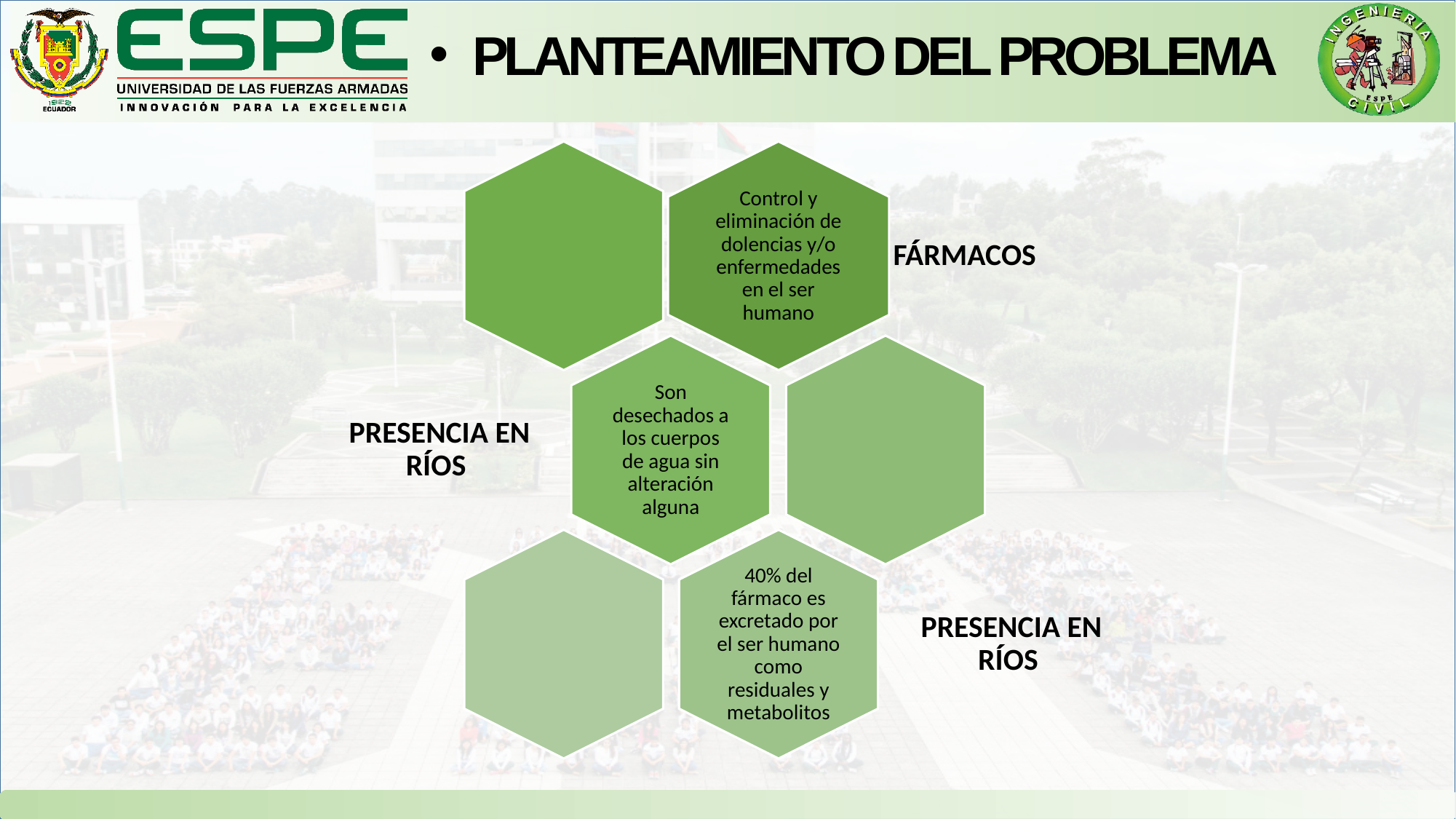

PLANTEAMIENTO DEL PROBLEMA
Control y eliminación de dolencias y/o enfermedades en el ser humano
FÁRMACOS

Son desechados a los cuerpos de agua sin alteración alguna
PRESENCIA EN RÍOS

40% del fármaco es excretado por el ser humano como residuales y metabolitos
PRESENCIA EN RÍOS